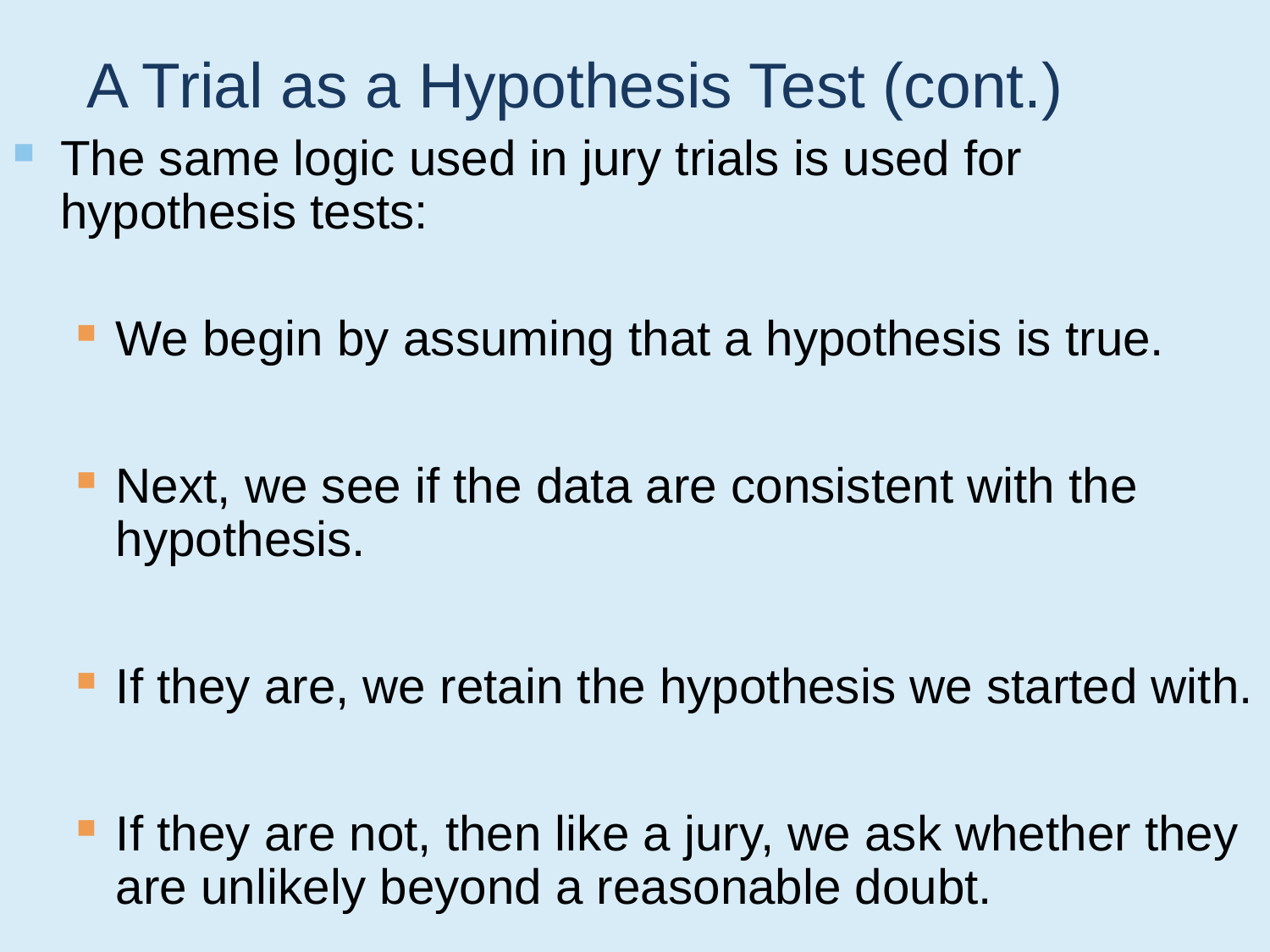

# A Trial as a Hypothesis Test (cont.)
The same logic used in jury trials is used for hypothesis tests:

We begin by assuming that a hypothesis is true.

Next, we see if the data are consistent with the hypothesis.

If they are, we retain the hypothesis we started with.

If they are not, then like a jury, we ask whether they are unlikely beyond a reasonable doubt.